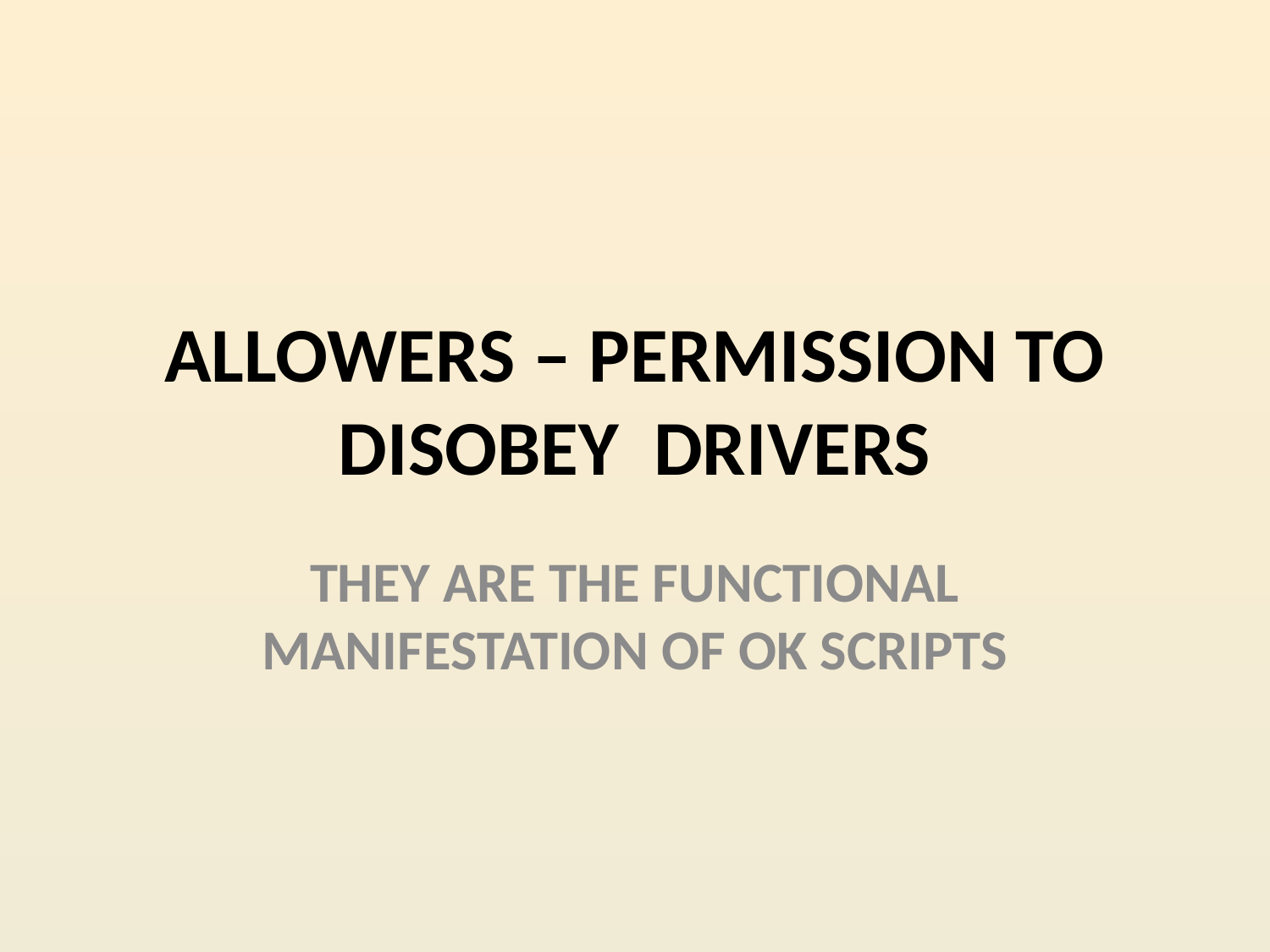

# ALLOWERS – PERMISSION TO DISOBEY  DRIVERS
THEY ARE THE FUNCTIONAL MANIFESTATION OF OK SCRIPTS